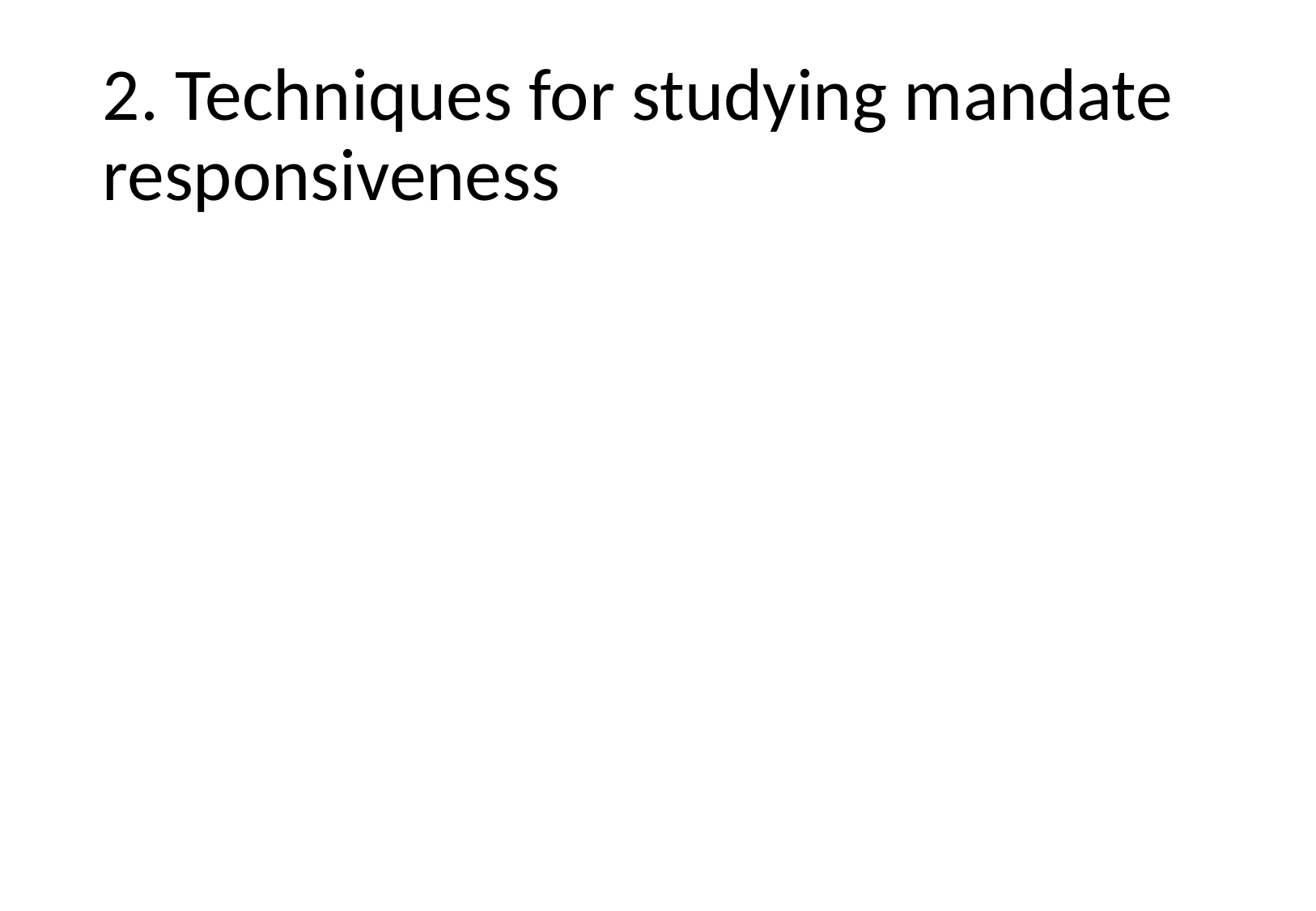

# 2. Techniques for studying mandate responsiveness